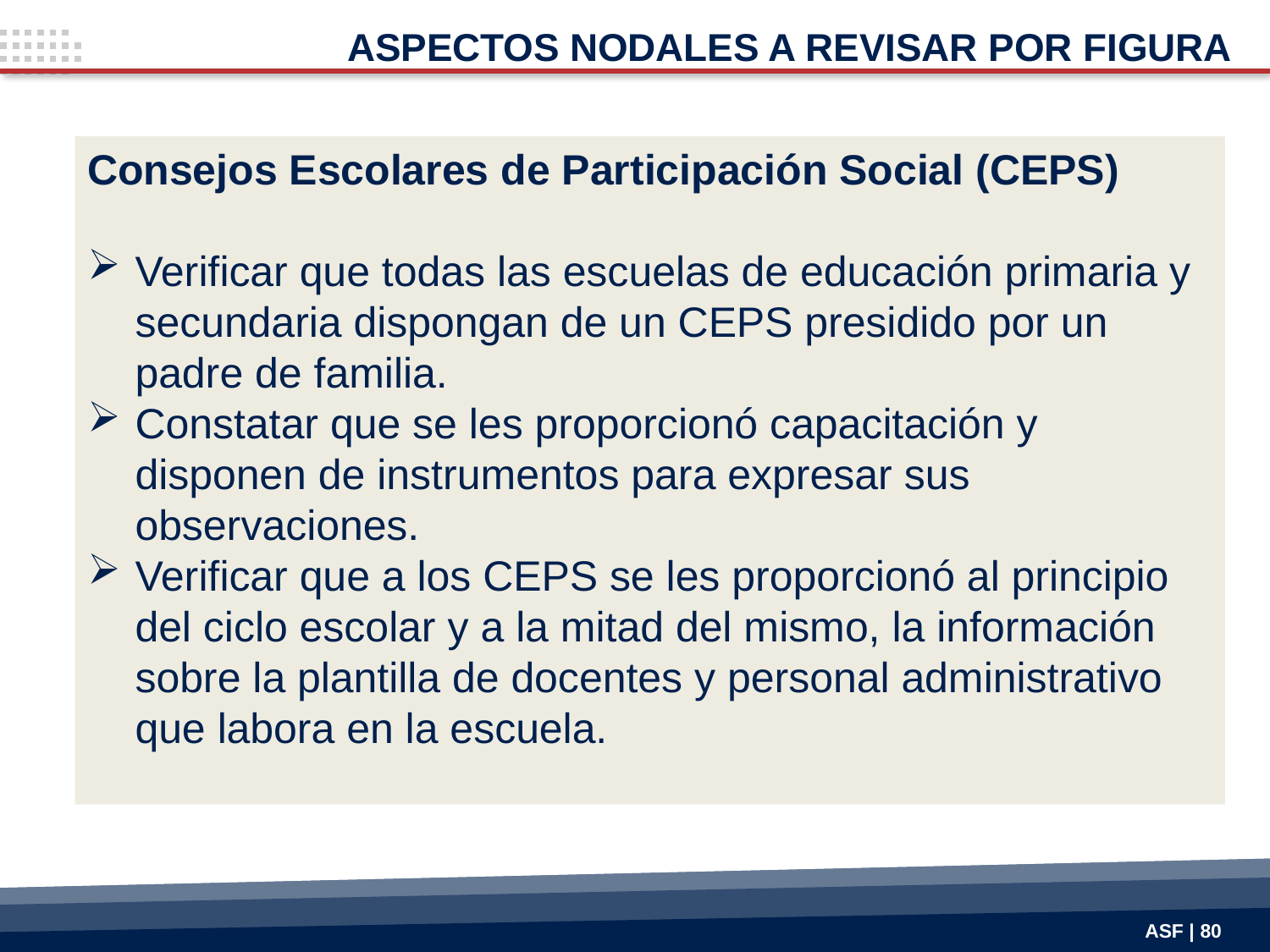

ASPECTOS NODALES A REVISAR POR FIGURA
Consejos Escolares de Participación Social (CEPS)

Verificar que todas las escuelas de educación primaria y secundaria dispongan de un CEPS presidido por un padre de familia.
Constatar que se les proporcionó capacitación y disponen de instrumentos para expresar sus observaciones.
Verificar que a los CEPS se les proporcionó al principio del ciclo escolar y a la mitad del mismo, la información sobre la plantilla de docentes y personal administrativo que labora en la escuela.

ASF | 80